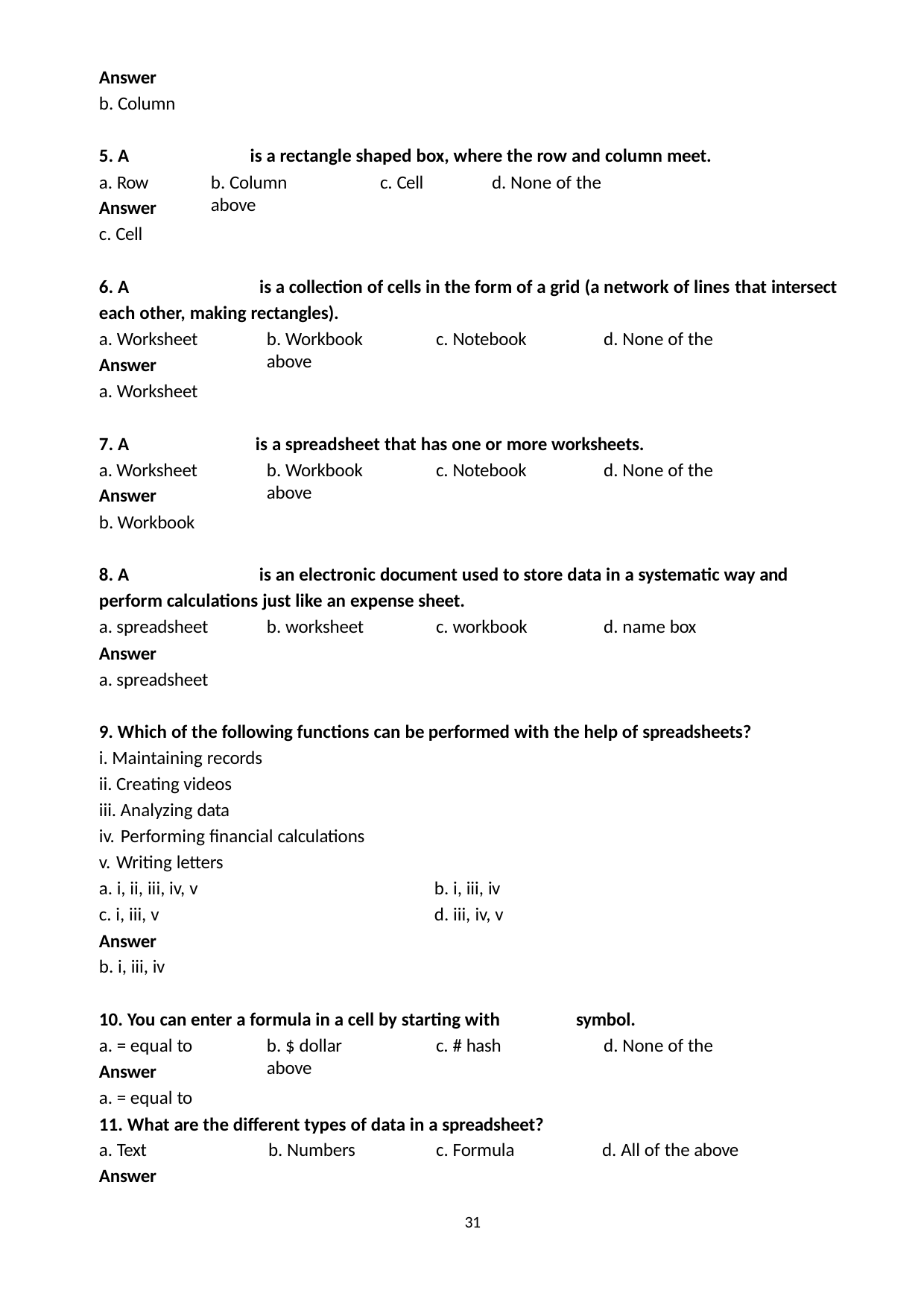

Answer
b. Column

5. A 	is a rectangle shaped box, where the row and column meet.
a. Row
Answer
c. Cell
b. Column	c. Cell	d. None of the above
6. A 	is a collection of cells in the form of a grid (a network of lines that intersect each other, making rectangles).
a. Worksheet
Answer
a. Worksheet
b. Workbook	c. Notebook	d. None of the above
7. A 	is a spreadsheet that has one or more worksheets.
Worksheet
Answer
Workbook
b. Workbook	c. Notebook	d. None of the above
8. A 	is an electronic document used to store data in a systematic way and perform calculations just like an expense sheet.
a. spreadsheet
Answer
a. spreadsheet
b. worksheet	c. workbook	d. name box
Which of the following functions can be performed with the help of spreadsheets?
Maintaining records
Creating videos
Analyzing data
Performing financial calculations
Writing letters
a. i, ii, iii, iv, v
c. i, iii, v
Answer
b. i, iii, iv
b. i, iii, iv
d. iii, iv, v
10. You can enter a formula in a cell by starting with 	symbol.
a. = equal to
Answer
a. = equal to
b. $ dollar	c. # hash	d. None of the above
11. What are the different types of data in a spreadsheet?
a. Text	b. Numbers	c. Formula
Answer
d. All of the above
31